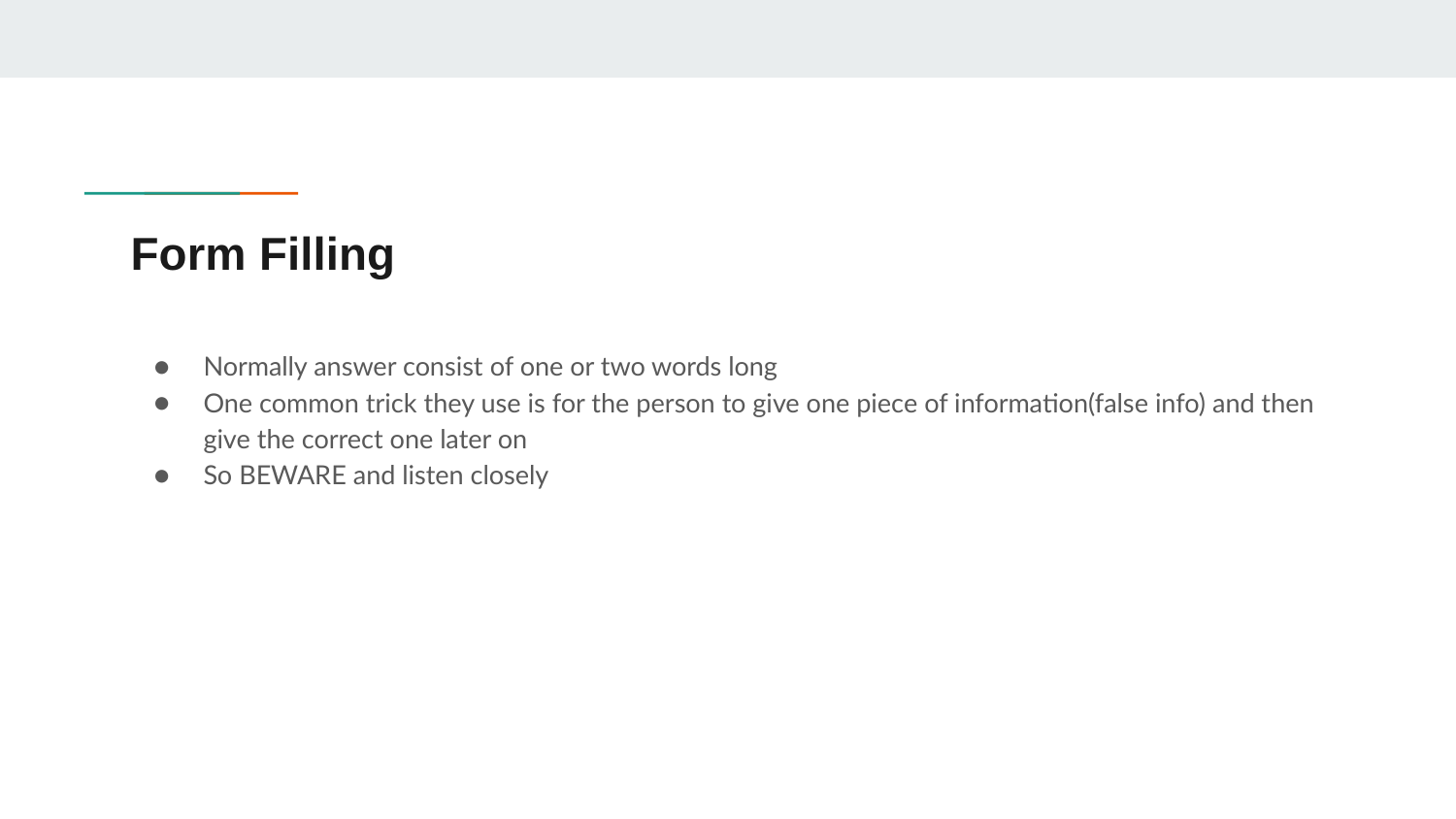

# Form Filling
Normally answer consist of one or two words long
One common trick they use is for the person to give one piece of information(false info) and then give the correct one later on
So BEWARE and listen closely